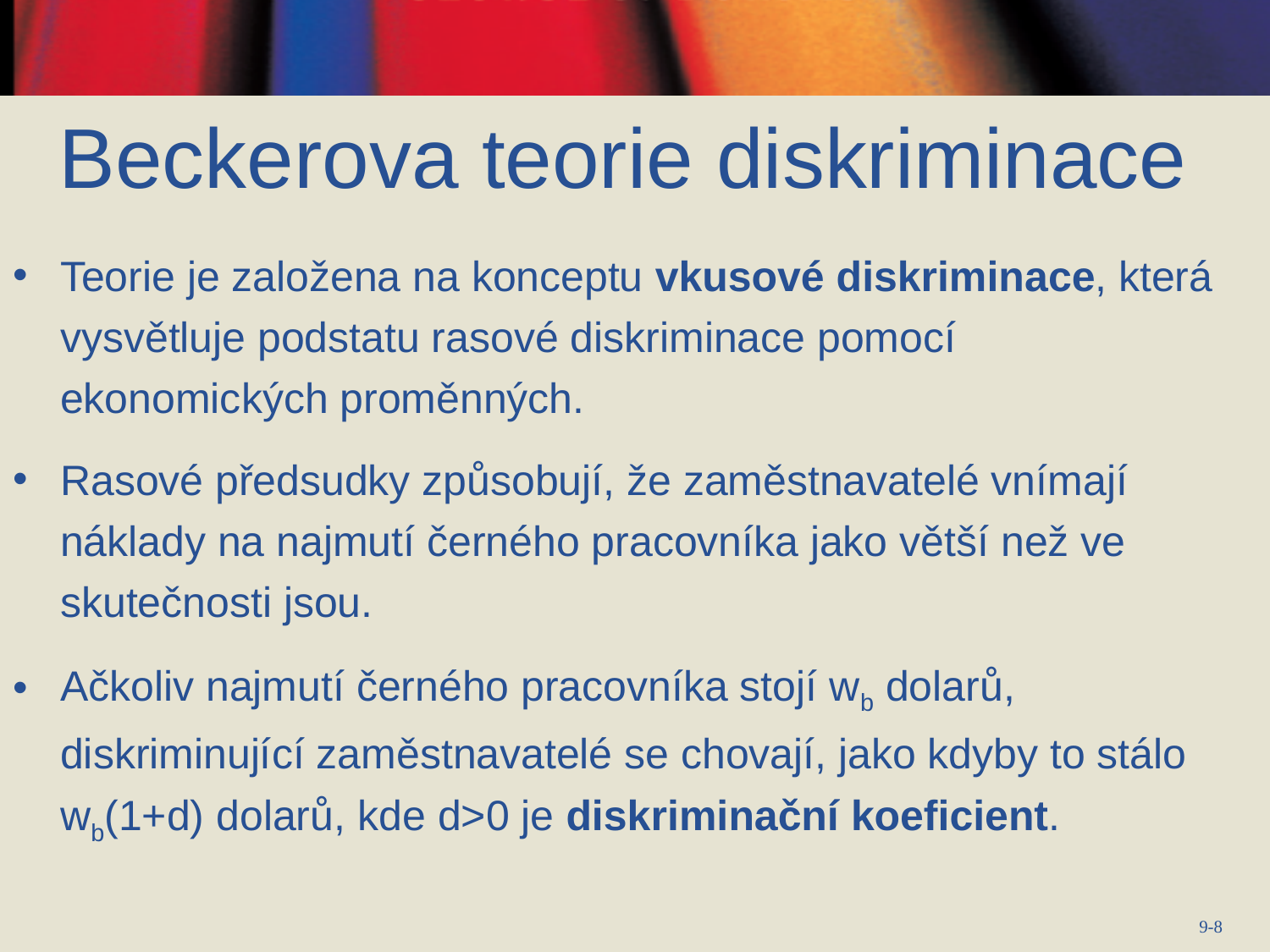

Beckerova teorie diskriminace
Teorie je založena na konceptu vkusové diskriminace, která vysvětluje podstatu rasové diskriminace pomocí ekonomických proměnných.
Rasové předsudky způsobují, že zaměstnavatelé vnímají náklady na najmutí černého pracovníka jako větší než ve skutečnosti jsou.
Ačkoliv najmutí černého pracovníka stojí wb dolarů, diskriminující zaměstnavatelé se chovají, jako kdyby to stálo wb(1+d) dolarů, kde d>0 je diskriminační koeficient.